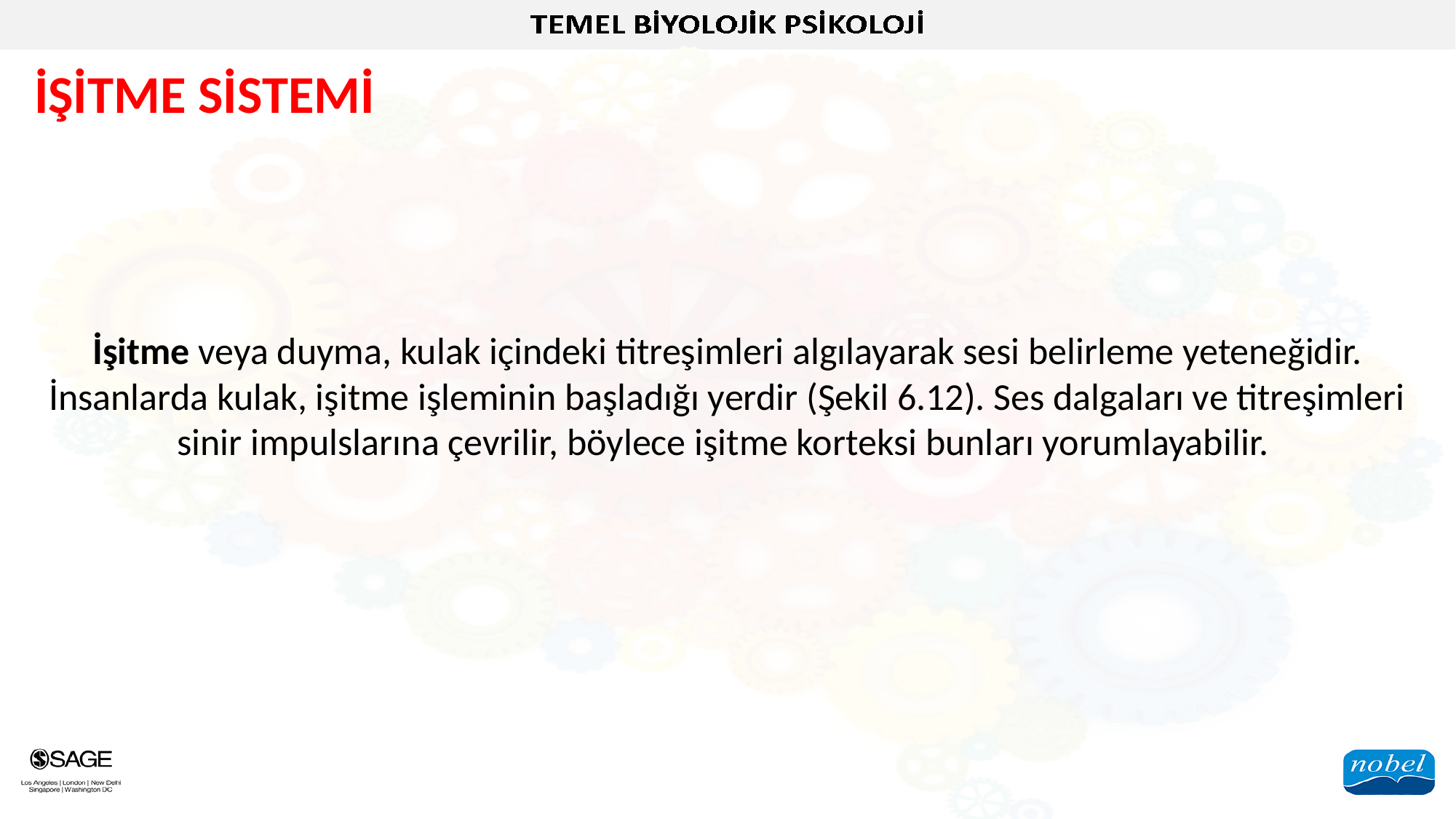

İŞİTME SİSTEMİ
İşitme veya duyma, kulak içindeki titreşimleri algılayarak sesi belirleme yeteneğidir. İnsanlarda kulak, işitme işleminin başladığı yerdir (Şekil 6.12). Ses dalgaları ve titreşimleri sinir impulslarına çevrilir, böylece işitme korteksi bunları yorumlayabilir.